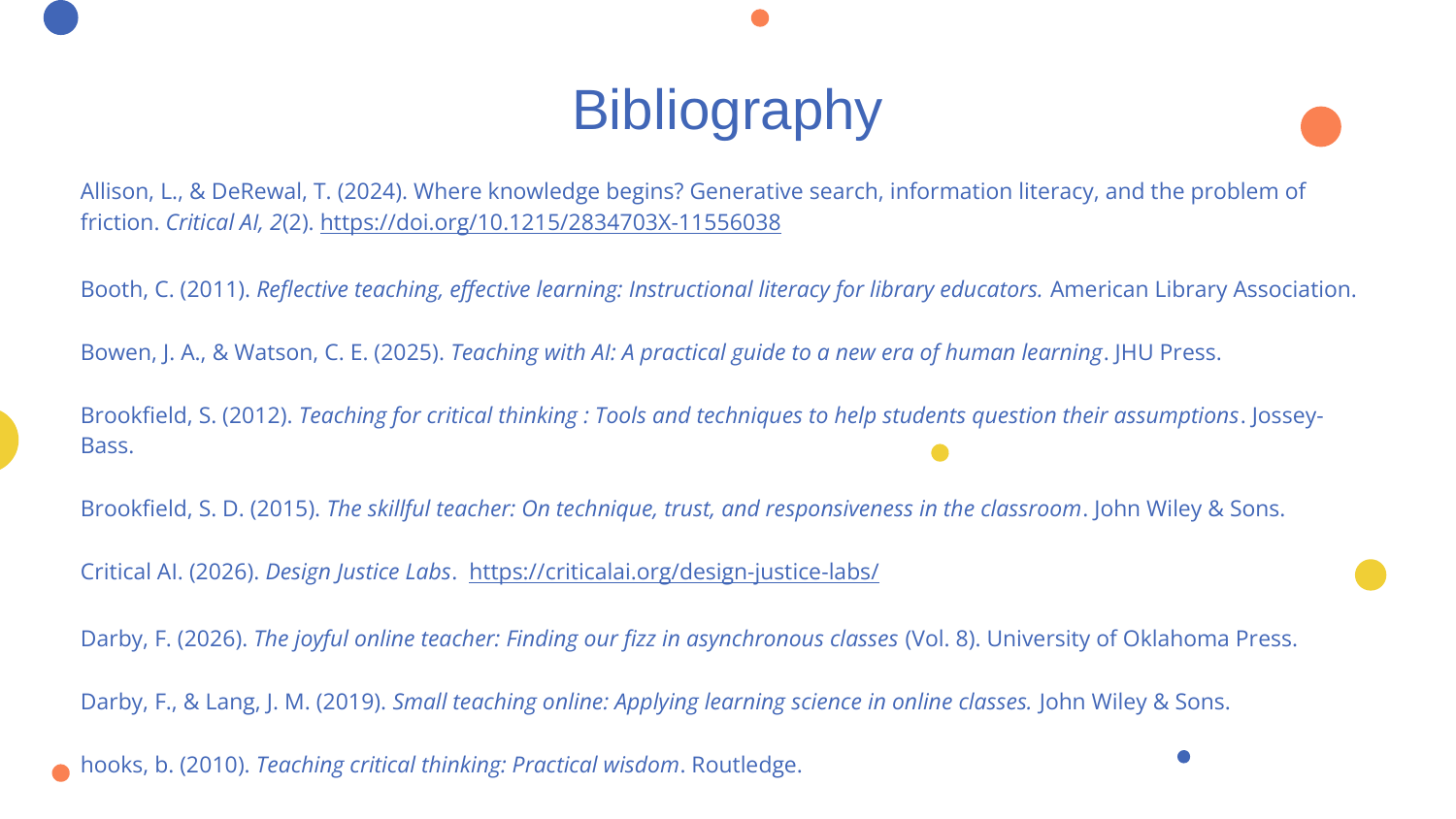

# Bibliography
Allison, L., & DeRewal, T. (2024). Where knowledge begins? Generative search, information literacy, and the problem of friction. Critical AI, 2(2). https://doi.org/10.1215/2834703X-11556038
Booth, C. (2011). Reflective teaching, effective learning: Instructional literacy for library educators. American Library Association.
Bowen, J. A., & Watson, C. E. (2025). Teaching with AI: A practical guide to a new era of human learning. JHU Press.
Brookfield, S. (2012). Teaching for critical thinking : Tools and techniques to help students question their assumptions. Jossey-Bass.
Brookfield, S. D. (2015). The skillful teacher: On technique, trust, and responsiveness in the classroom. John Wiley & Sons.
Critical AI. (2026). Design Justice Labs.  https://criticalai.org/design-justice-labs/
Darby, F. (2026). The joyful online teacher: Finding our fizz in asynchronous classes (Vol. 8). University of Oklahoma Press.
Darby, F., & Lang, J. M. (2019). Small teaching online: Applying learning science in online classes. John Wiley & Sons.
hooks, b. (2010). Teaching critical thinking: Practical wisdom. Routledge.